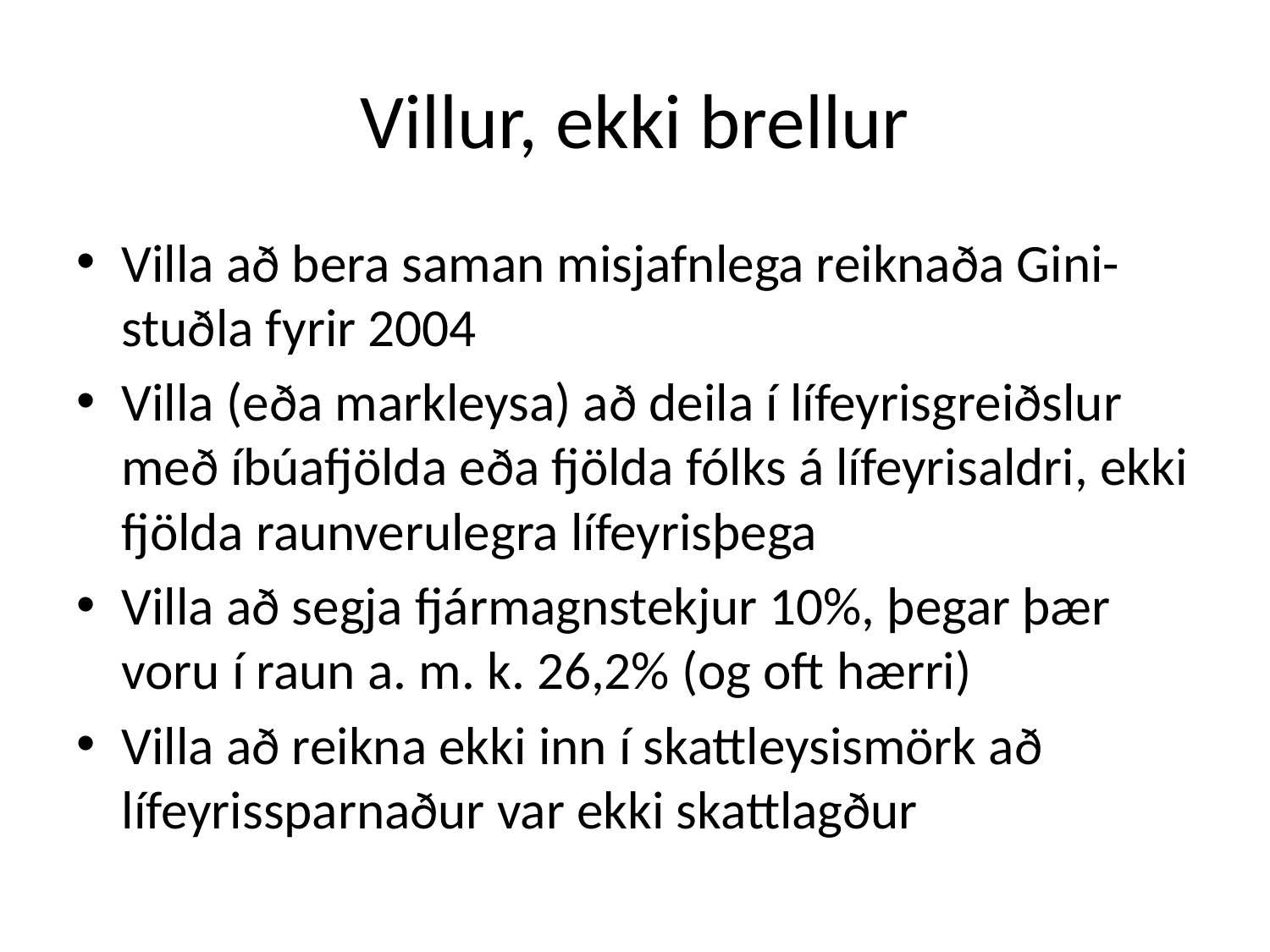

# Villur, ekki brellur
Villa að bera saman misjafnlega reiknaða Gini-stuðla fyrir 2004
Villa (eða markleysa) að deila í lífeyrisgreiðslur með íbúafjölda eða fjölda fólks á lífeyrisaldri, ekki fjölda raunverulegra lífeyrisþega
Villa að segja fjármagnstekjur 10%, þegar þær voru í raun a. m. k. 26,2% (og oft hærri)
Villa að reikna ekki inn í skattleysismörk að lífeyrissparnaður var ekki skattlagður